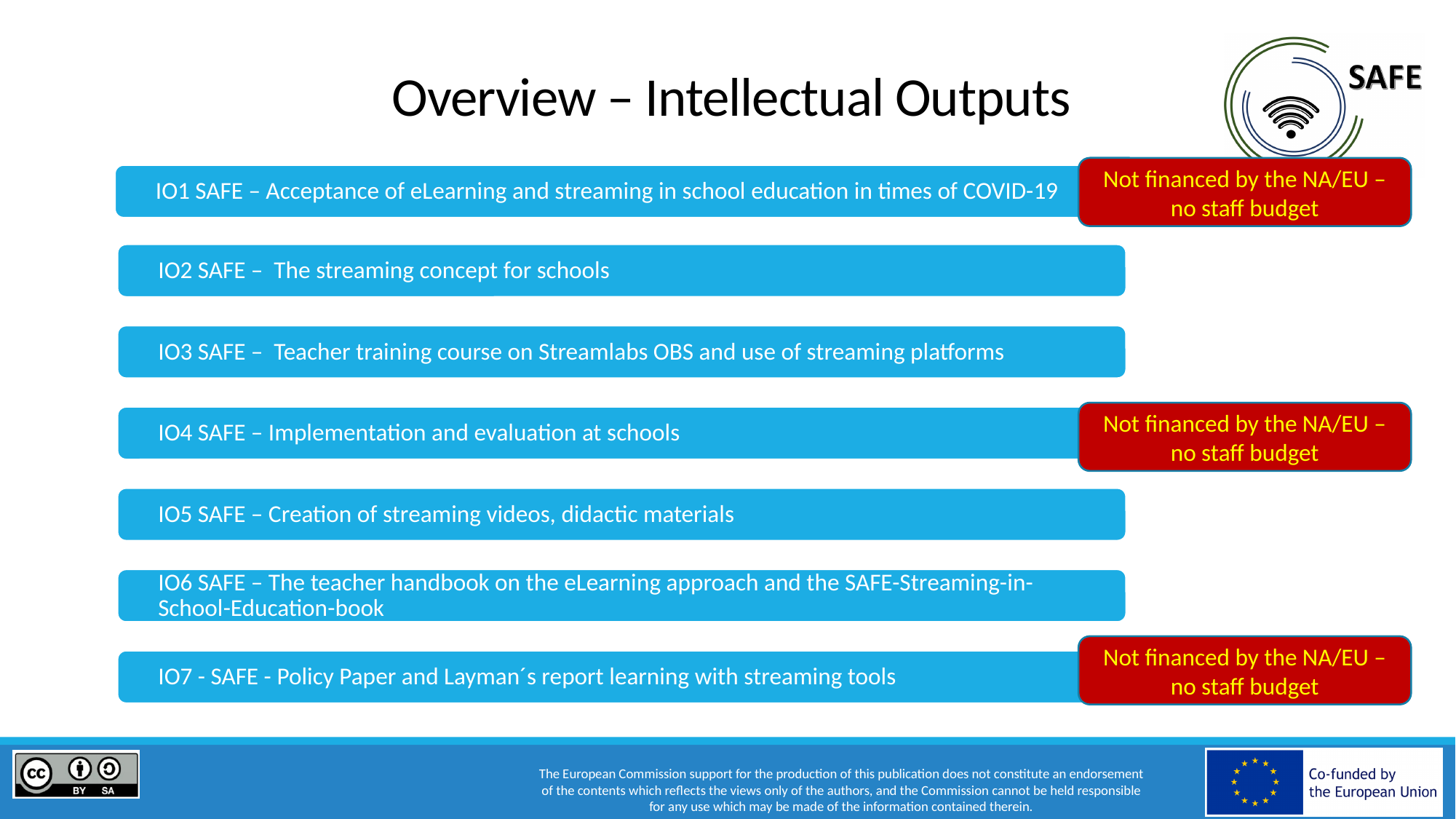

# Overview – Intellectual Outputs
Not financed by the NA/EU –
no staff budget

IO1 SAFE – Acceptance of eLearning and streaming in school education in times of COVID-19

IO2 SAFE –  The streaming concept for schools

IO3 SAFE –  Teacher training course on Streamlabs OBS and use of streaming platforms
Not financed by the NA/EU –
no staff budget

IO4 SAFE – Implementation and evaluation at schools

IO5 SAFE – Creation of streaming videos, didactic materials

IO6 SAFE – The teacher handbook on the eLearning approach and the SAFE-Streaming-in-School-Education-book
Not financed by the NA/EU –
no staff budget

IO7 - SAFE - Policy Paper and Layman´s report learning with streaming tools